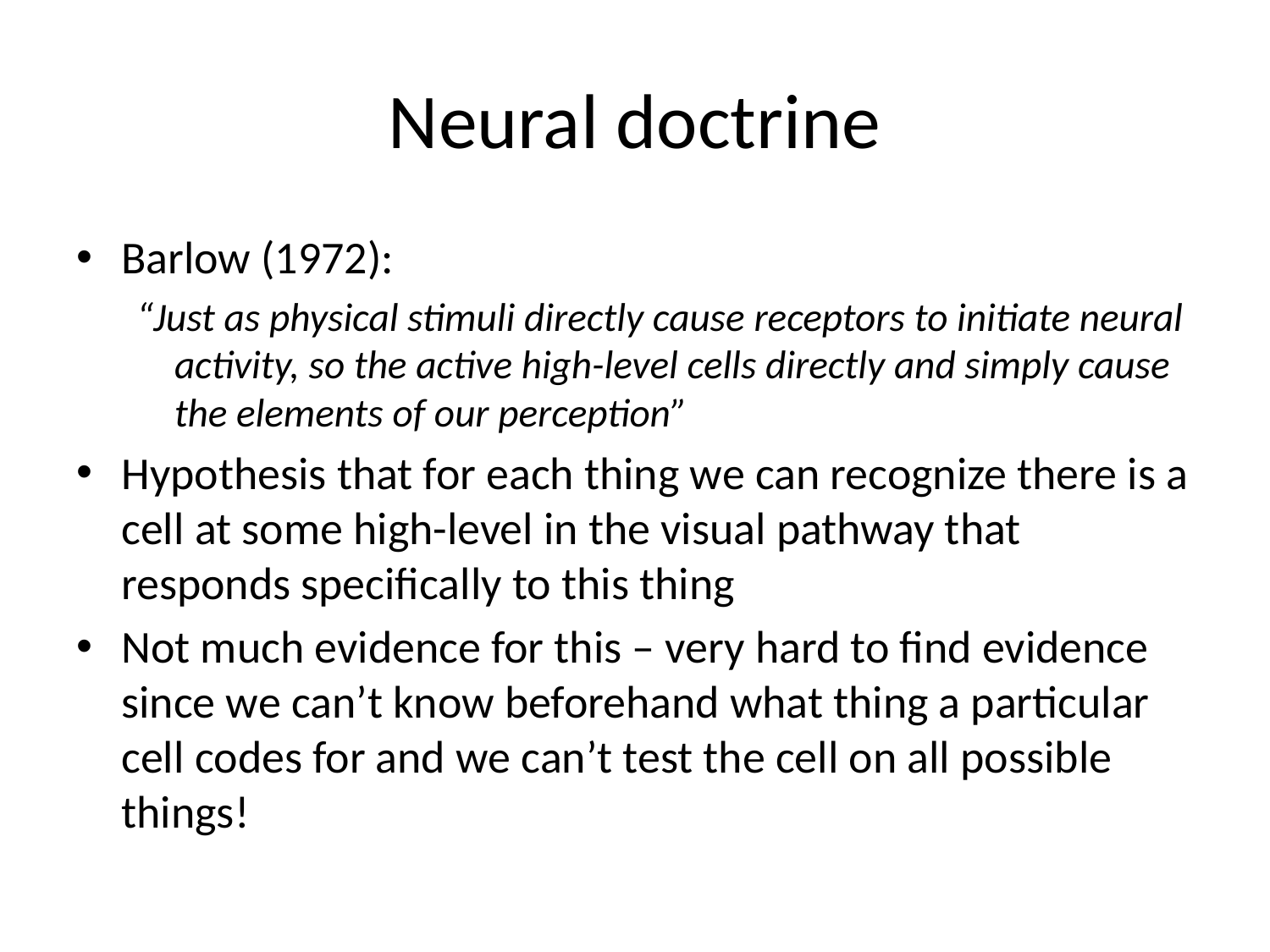

# Neural doctrine
Barlow (1972):
“Just as physical stimuli directly cause receptors to initiate neural activity, so the active high-level cells directly and simply cause the elements of our perception”
Hypothesis that for each thing we can recognize there is a cell at some high-level in the visual pathway that responds specifically to this thing
Not much evidence for this – very hard to find evidence since we can’t know beforehand what thing a particular cell codes for and we can’t test the cell on all possible things!